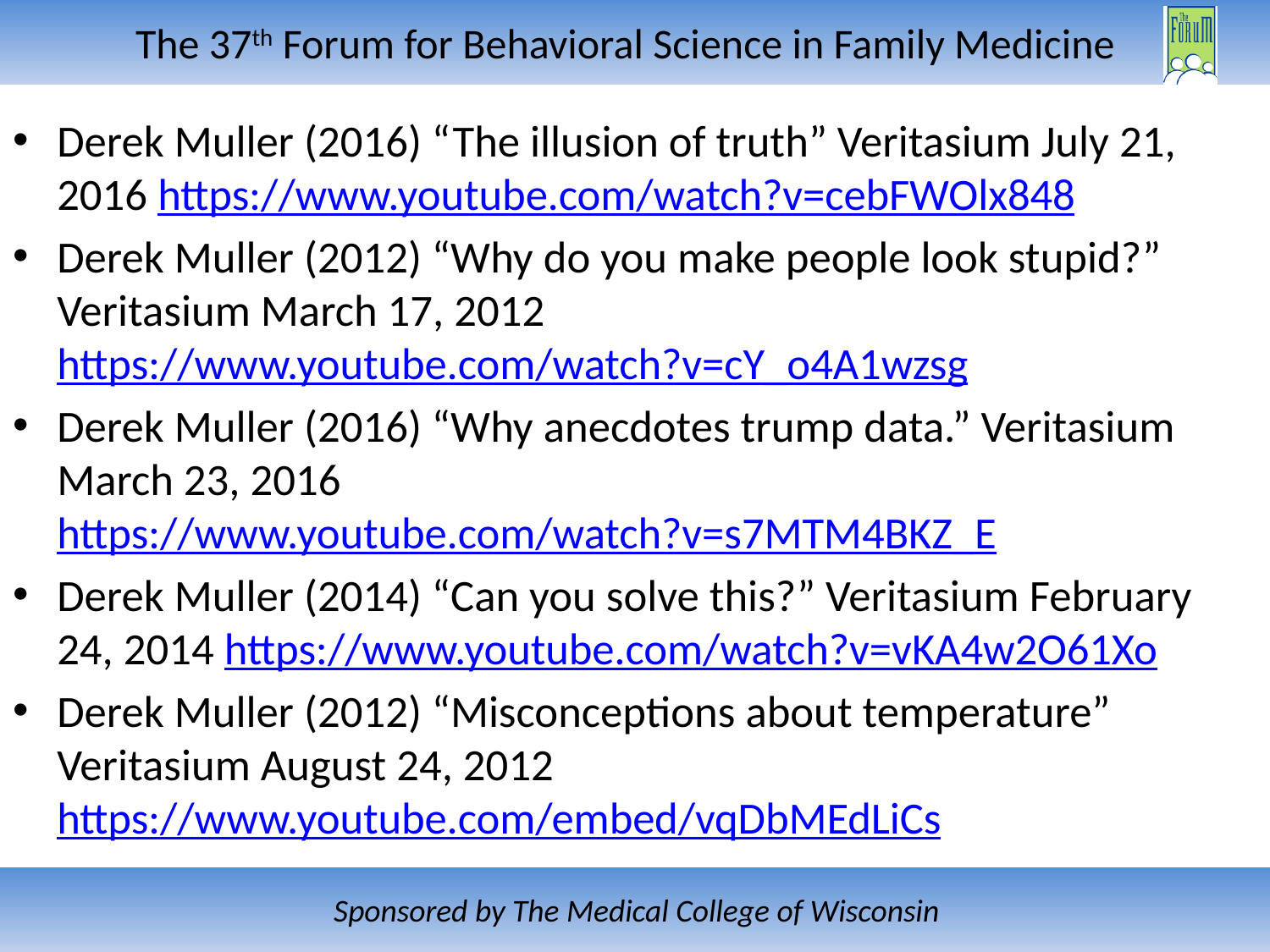

Derek Muller (2016) “The illusion of truth” Veritasium July 21, 2016 https://www.youtube.com/watch?v=cebFWOlx848
Derek Muller (2012) “Why do you make people look stupid?” Veritasium March 17, 2012 https://www.youtube.com/watch?v=cY_o4A1wzsg
Derek Muller (2016) “Why anecdotes trump data.” Veritasium March 23, 2016 https://www.youtube.com/watch?v=s7MTM4BKZ_E
Derek Muller (2014) “Can you solve this?” Veritasium February 24, 2014 https://www.youtube.com/watch?v=vKA4w2O61Xo
Derek Muller (2012) “Misconceptions about temperature” Veritasium August 24, 2012 https://www.youtube.com/embed/vqDbMEdLiCs